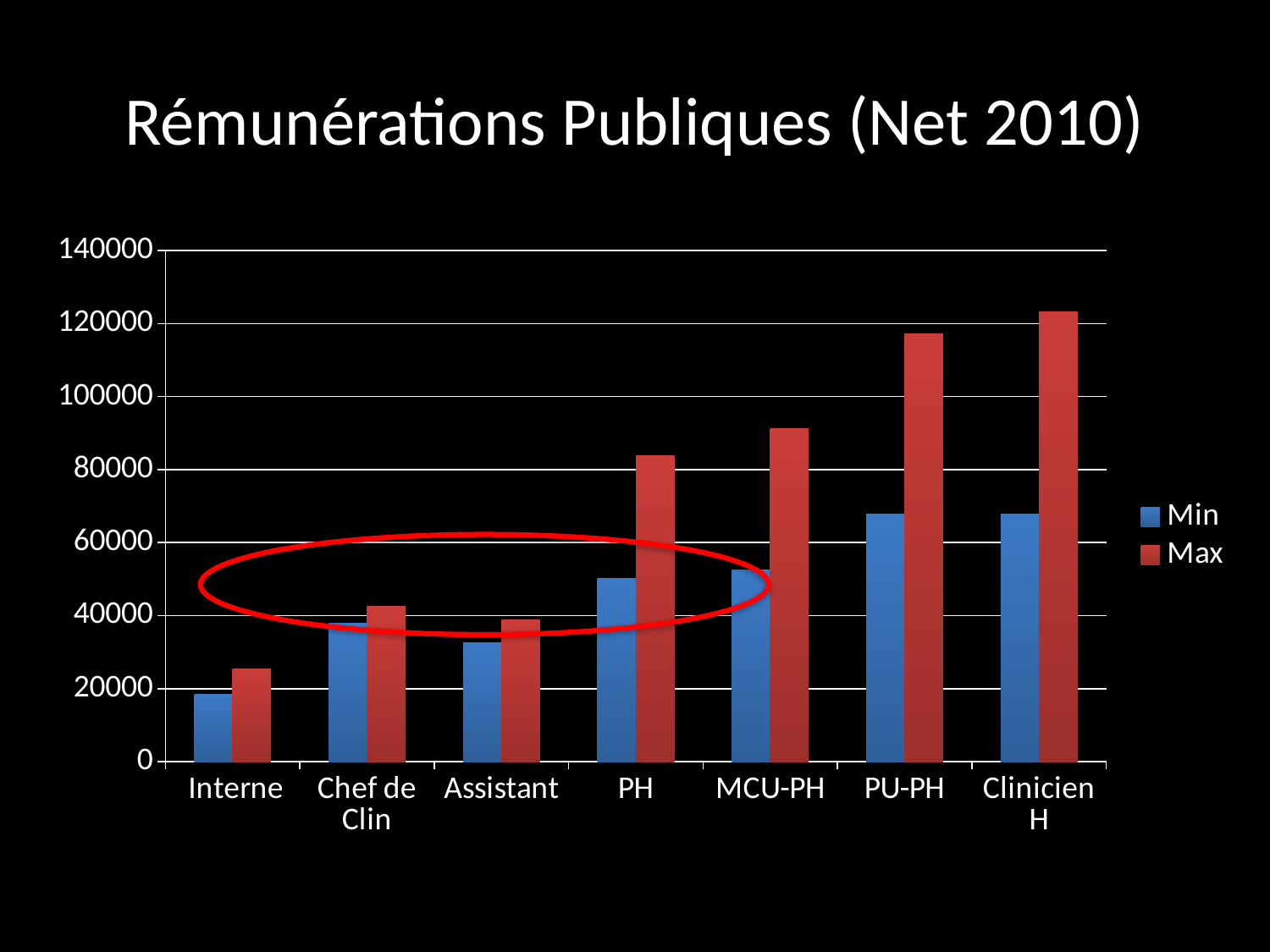

# Rémunérations Publiques (Net 2010)

### Chart

| Category | Min | Max |
|---|---|---|
|  Interne | 18443.0 | 25485.0 |
| Chef de Clin | 37873.0 | 42609.0 |
| Assistant | 32699.0 | 38928.0 |
| PH | 50233.0 | 83800.0 |
| MCU-PH | 52488.0 | 91259.0 |
| PU-PH | 67808.0 | 117159.0 |
| Clinicien H | 67883.0 | 123269.0 |